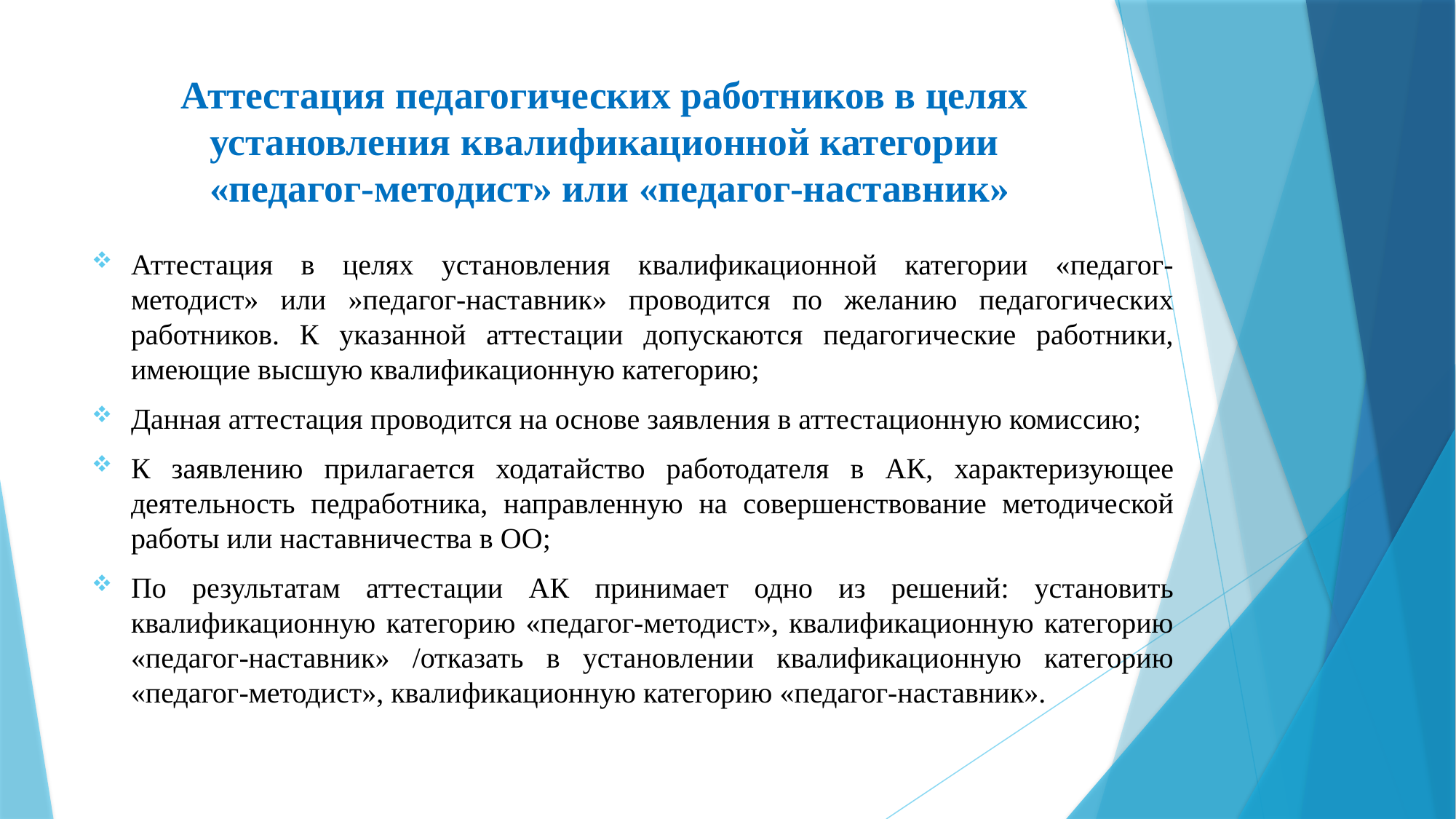

# Аттестация педагогических работников в целях установления квалификационной категории «педагог-методист» или «педагог-наставник»
Аттестация в целях установления квалификационной категории «педагог-методист» или »педагог-наставник» проводится по желанию педагогических работников. К указанной аттестации допускаются педагогические работники, имеющие высшую квалификационную категорию;
Данная аттестация проводится на основе заявления в аттестационную комиссию;
К заявлению прилагается ходатайство работодателя в АК, характеризующее деятельность педработника, направленную на совершенствование методической работы или наставничества в ОО;
По результатам аттестации АК принимает одно из решений: установить квалификационную категорию «педагог-методист», квалификационную категорию «педагог-наставник» /отказать в установлении квалификационную категорию «педагог-методист», квалификационную категорию «педагог-наставник».